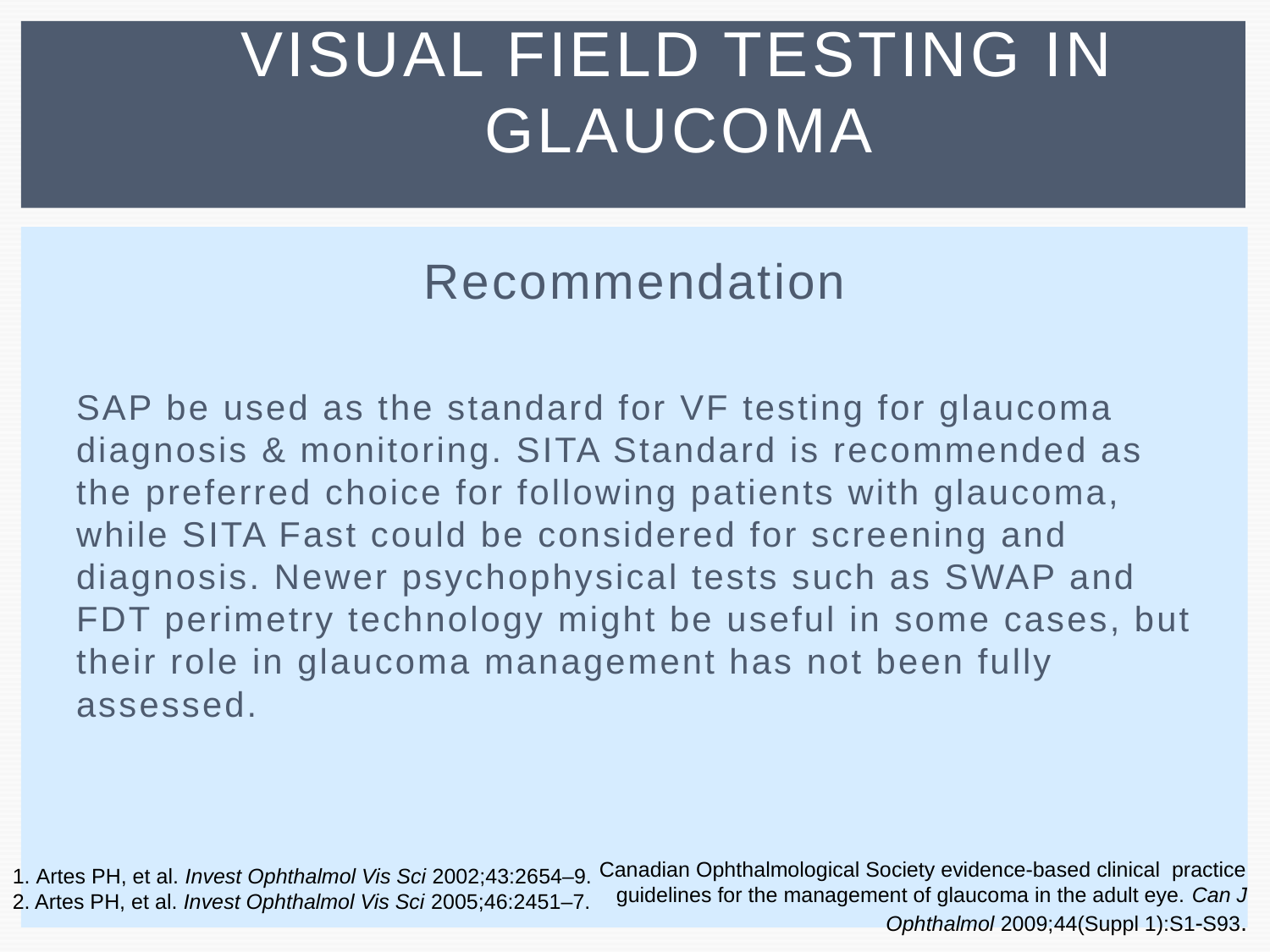

# Visual field testing in glaucoma
Recommendation

SAP be used as the standard for VF testing for glaucoma diagnosis & monitoring. SITA Standard is recommended as the preferred choice for following patients with glaucoma, while SITA Fast could be considered for screening and diagnosis. Newer psychophysical tests such as SWAP and FDT perimetry technology might be useful in some cases, but their role in glaucoma management has not been fully assessed.
Canadian Ophthalmological Society evidence-based clinical  practice guidelines for the management of glaucoma in the adult eye. Can J Ophthalmol 2009;44(Suppl 1):S1−S93.
1. Artes PH, et al. Invest Ophthalmol Vis Sci 2002;43:2654–9.
2. Artes PH, et al. Invest Ophthalmol Vis Sci 2005;46:2451–7.